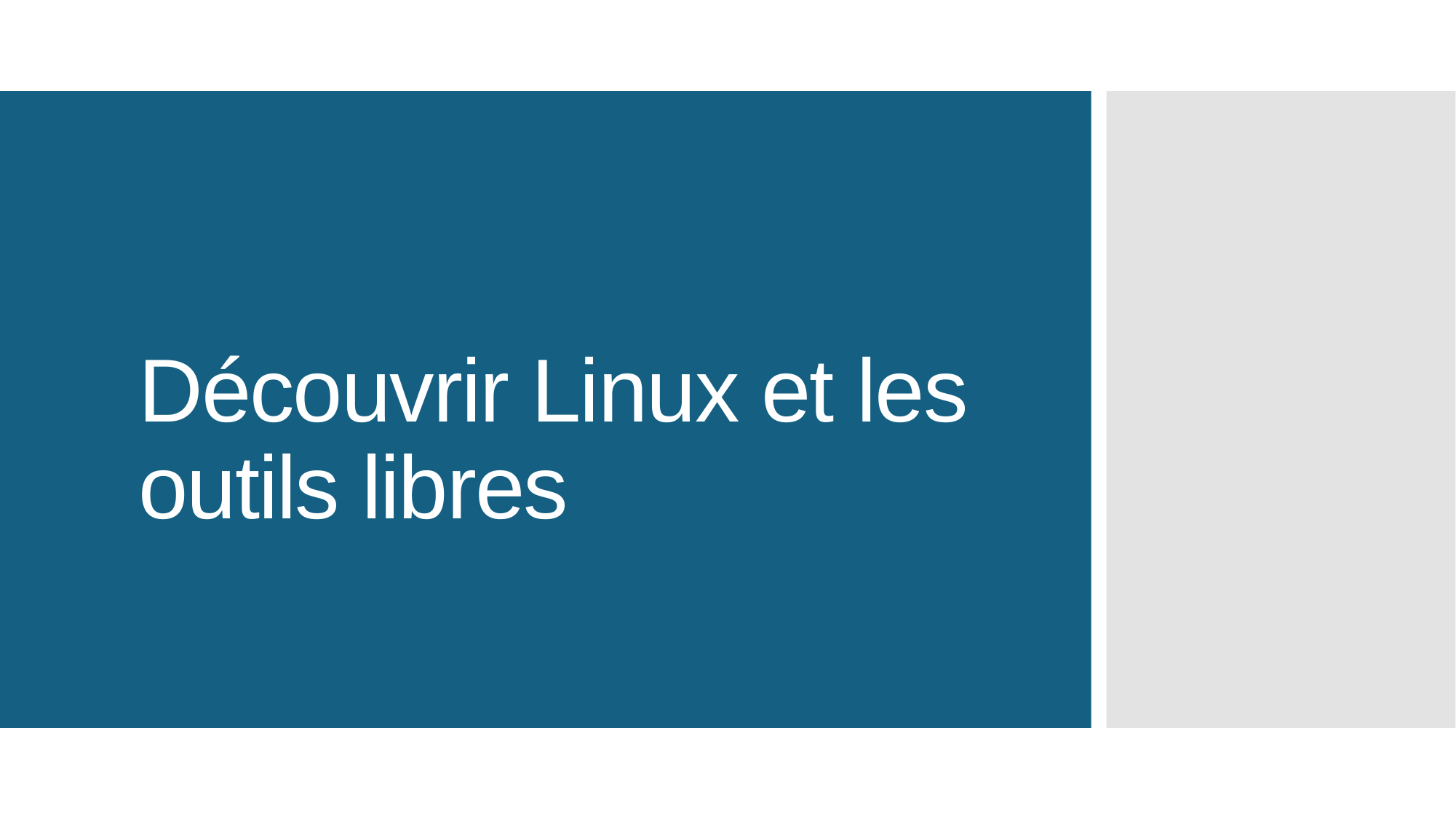

# Découvrir Linux et les outils libres